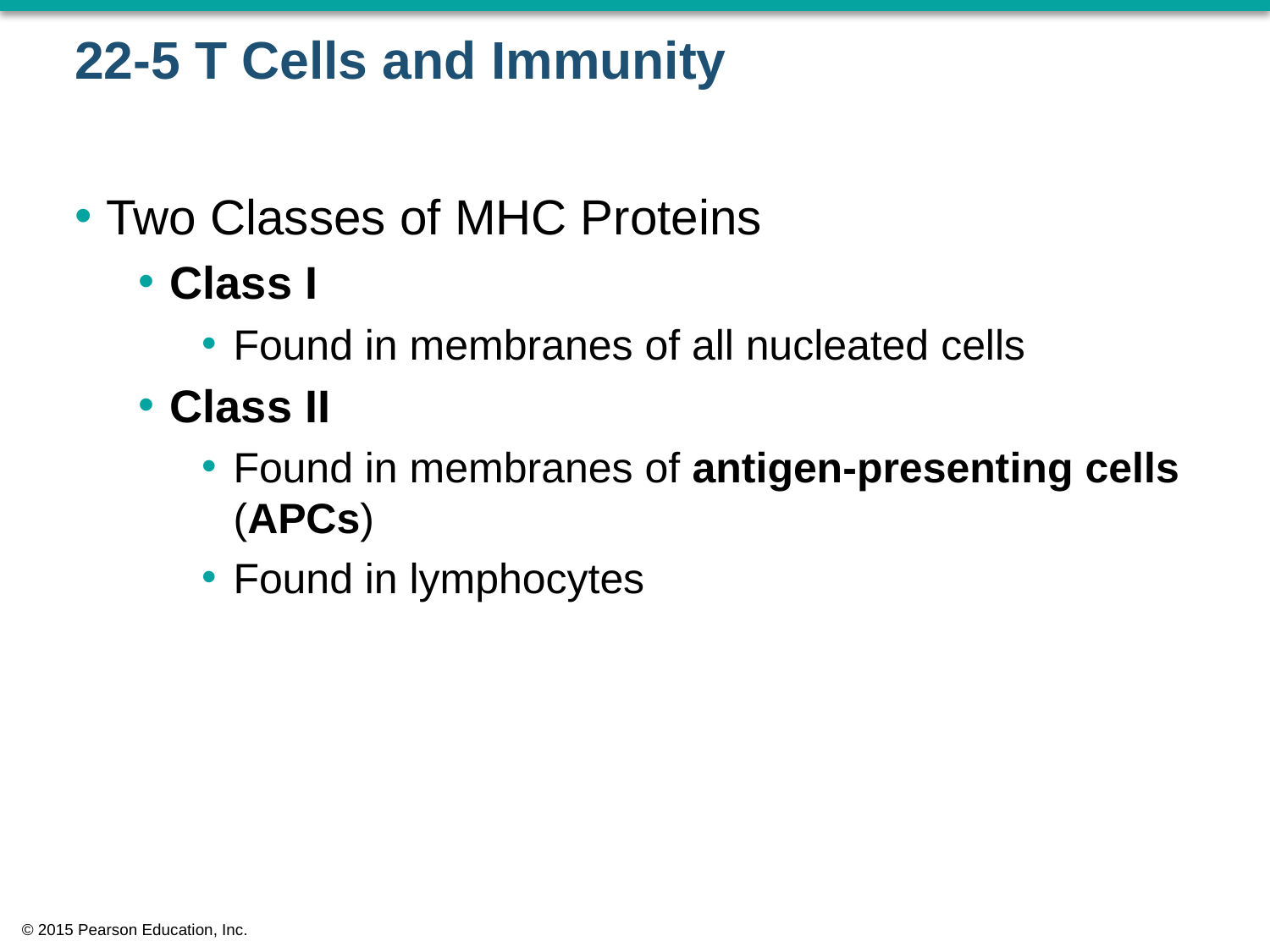

# 22-5 T Cells and Immunity
Two Classes of MHC Proteins
Class I
Found in membranes of all nucleated cells
Class II
Found in membranes of antigen-presenting cells (APCs)
Found in lymphocytes